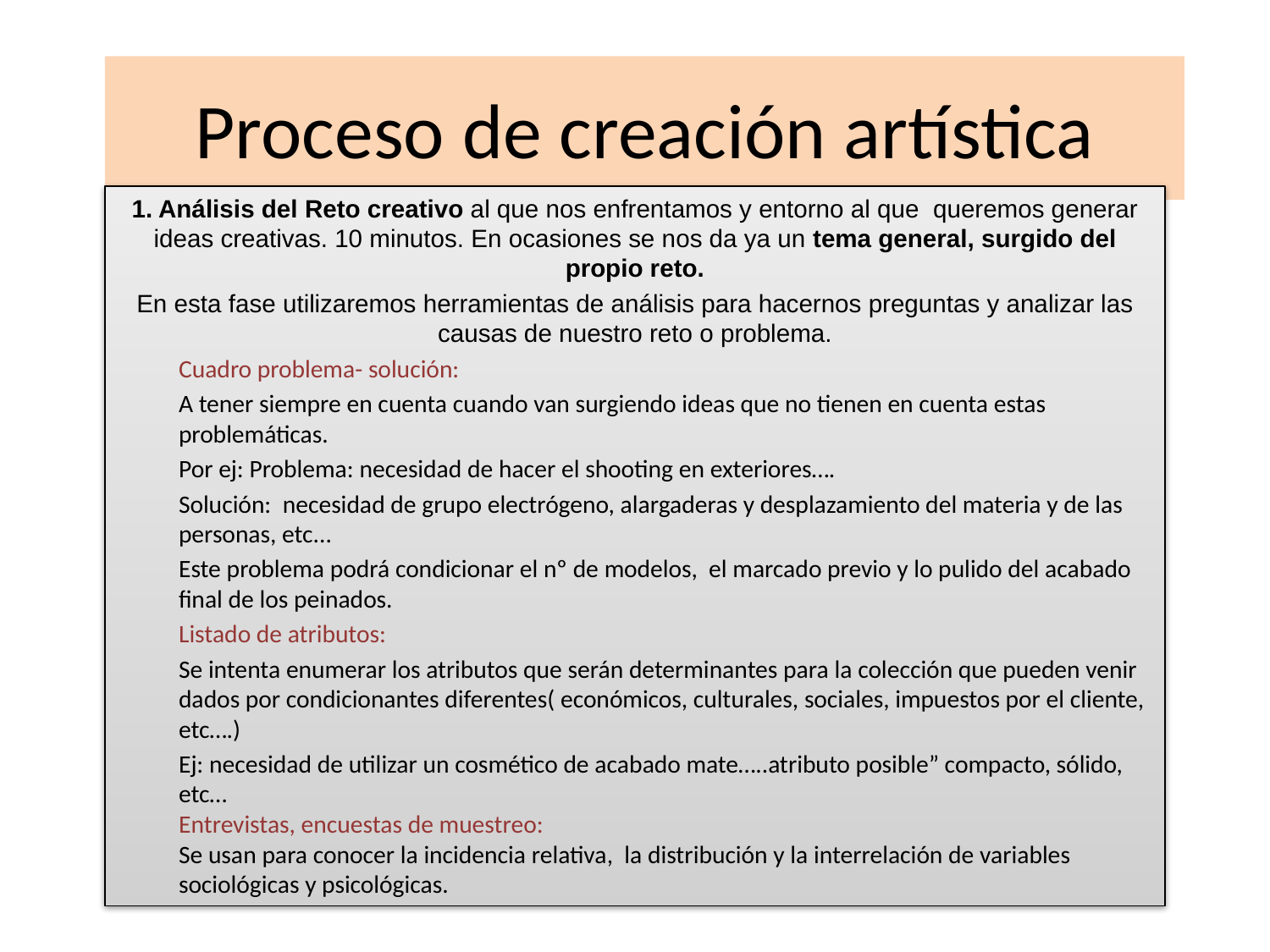

# Proceso de creación artística
1. Análisis del Reto creativo al que nos enfrentamos y entorno al que  queremos generar ideas creativas. 10 minutos. En ocasiones se nos da ya un tema general, surgido del propio reto.
En esta fase utilizaremos herramientas de análisis para hacernos preguntas y analizar las causas de nuestro reto o problema.
Cuadro problema- solución:
A tener siempre en cuenta cuando van surgiendo ideas que no tienen en cuenta estas problemáticas.
Por ej: Problema: necesidad de hacer el shooting en exteriores….
Solución:  necesidad de grupo electrógeno, alargaderas y desplazamiento del materia y de las personas, etc...
Este problema podrá condicionar el nº de modelos,  el marcado previo y lo pulido del acabado final de los peinados.
Listado de atributos:
Se intenta enumerar los atributos que serán determinantes para la colección que pueden venir dados por condicionantes diferentes( económicos, culturales, sociales, impuestos por el cliente, etc….)
Ej: necesidad de utilizar un cosmético de acabado mate…..atributo posible” compacto, sólido, etc…
Entrevistas, encuestas de muestreo:
Se usan para conocer la incidencia relativa,  la distribución y la interrelación de variables sociológicas y psicológicas.